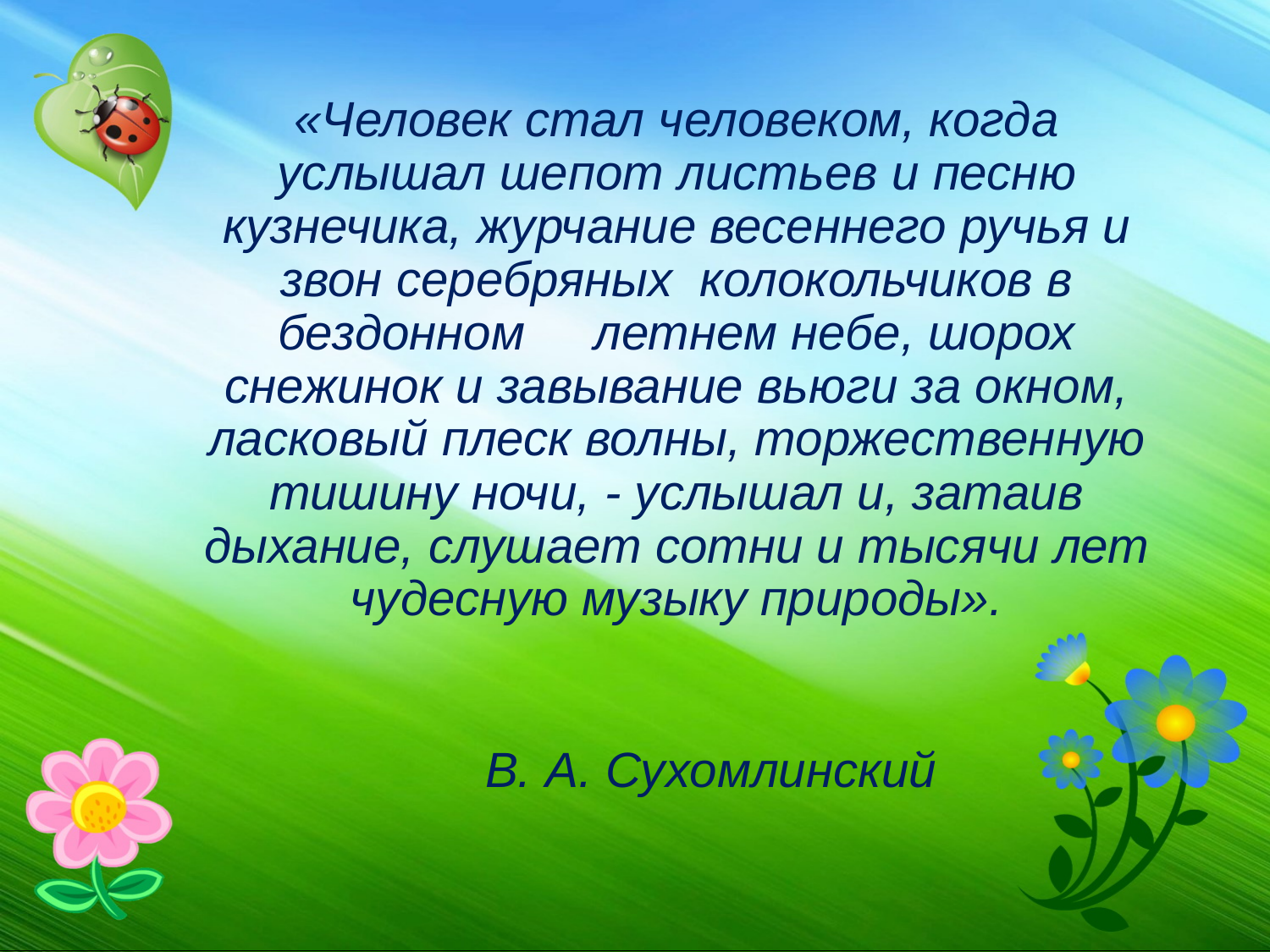

# «Человек стал человеком, когда услышал шепот листьев и песню кузнечика, журчание весеннего ручья и звон серебряных  колокольчиков в бездонном     летнем небе, шорох снежинок и завывание вьюги за окном, ласковый плеск волны, торжественную тишину ночи, - услышал и, затаив дыхание, слушает сотни и тысячи лет чудесную музыку природы».
                            В. А. Сухомлинский